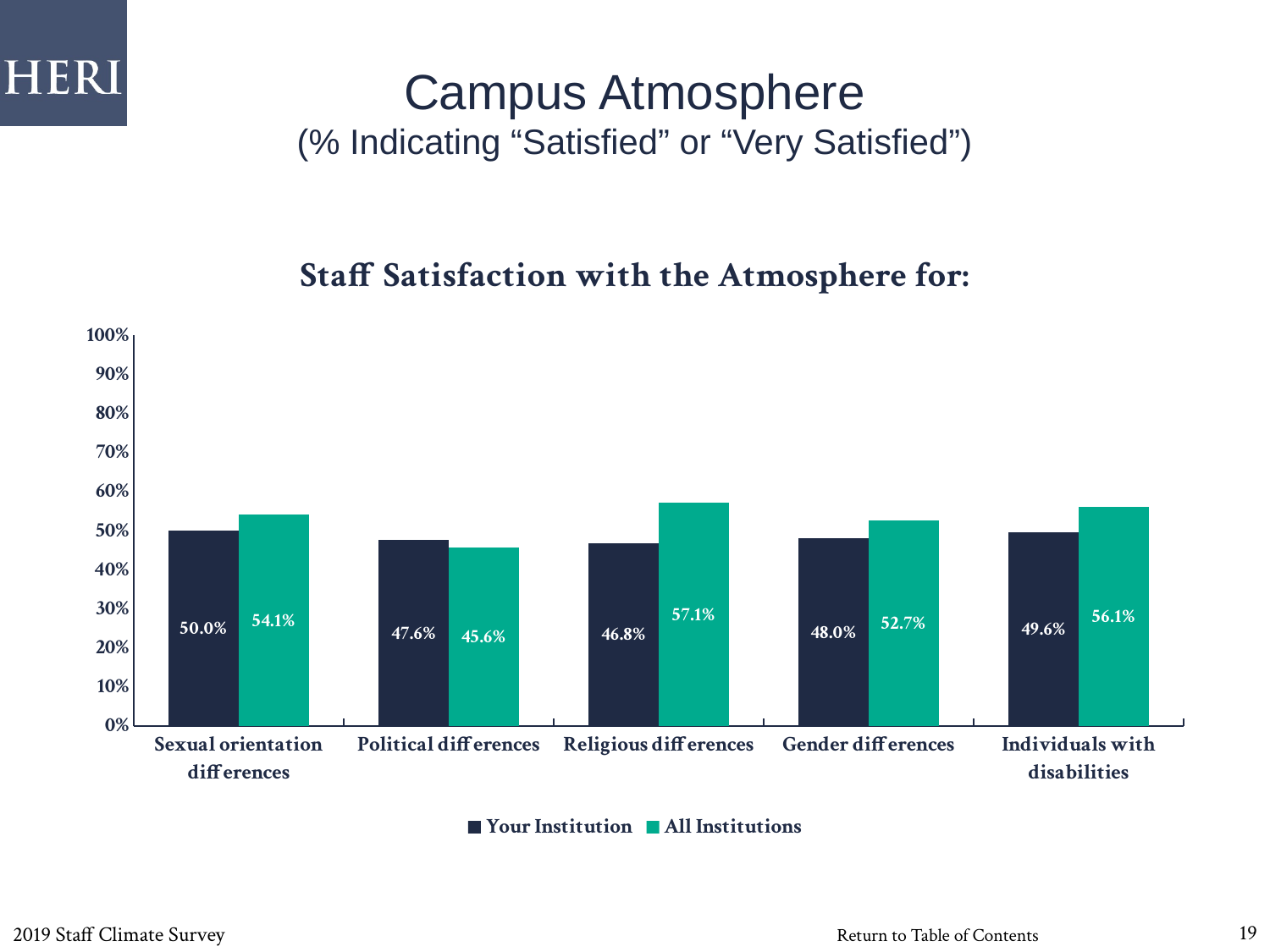

# Campus Atmosphere (% Indicating “Satisfied” or “Very Satisfied”)

### Chart: Staff Satisfaction with the Atmosphere for:

| Category | Your Institution | All Institutions |
|---|---|---|
| Sexual orientation differences | 0.5 | 0.541 |
| Political differences | 0.476 | 0.456 |
| Religious differences | 0.468 | 0.571 |
| Gender differences | 0.48 | 0.527 |
| Individuals with disabilities | 0.496 | 0.561 |
2019 Staff Climate Survey
19